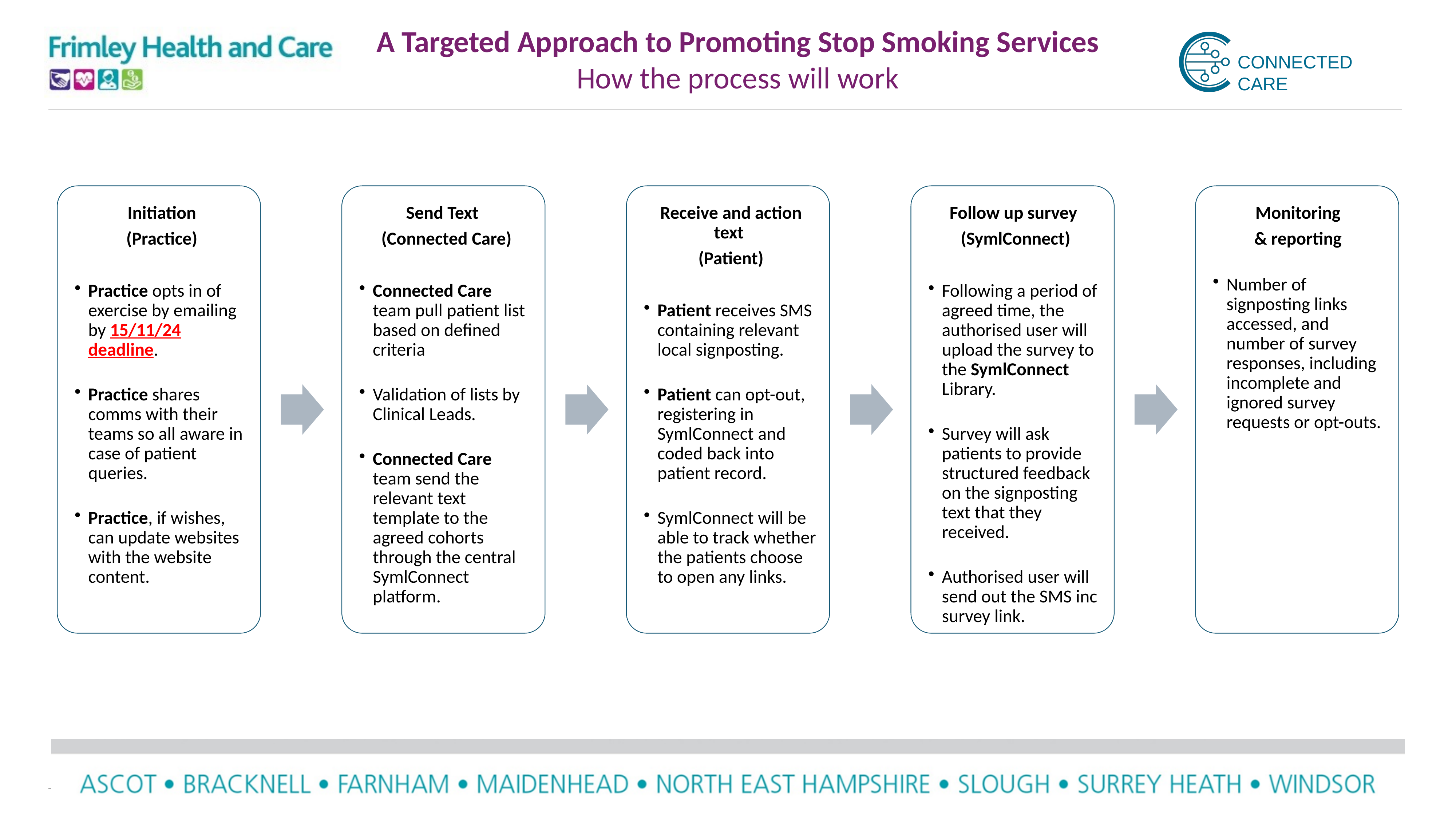

A Targeted Approach to Promoting Stop Smoking Services ​
How the process will work
Initiation
(Practice)

Practice opts in of exercise by emailing by 15/11/24 deadline.

Practice shares comms with their teams so all aware in case of patient queries.

Practice, if wishes, can update websites with the website content.

Send Text
(Connected Care)

Connected Care team pull patient list based on defined criteria

Validation of lists by Clinical Leads.

Connected Care team send the relevant text template to the agreed cohorts through the central SymlConnect platform.

Receive and action text
(Patient)

Patient receives SMS containing relevant local signposting.

Patient can opt-out, registering in SymlConnect and coded back into patient record.

SymlConnect will be able to track whether the patients choose to open any links.

Follow up survey
(SymlConnect)

Following a period of agreed time, the authorised user will upload the survey to the SymlConnect Library.

Survey will ask patients to provide structured feedback on the signposting text that they received.

Authorised user will send out the SMS inc survey link.

Monitoring
& reporting
Number of signposting links accessed, and number of survey responses, including incomplete and ignored survey requests or opt-outs.